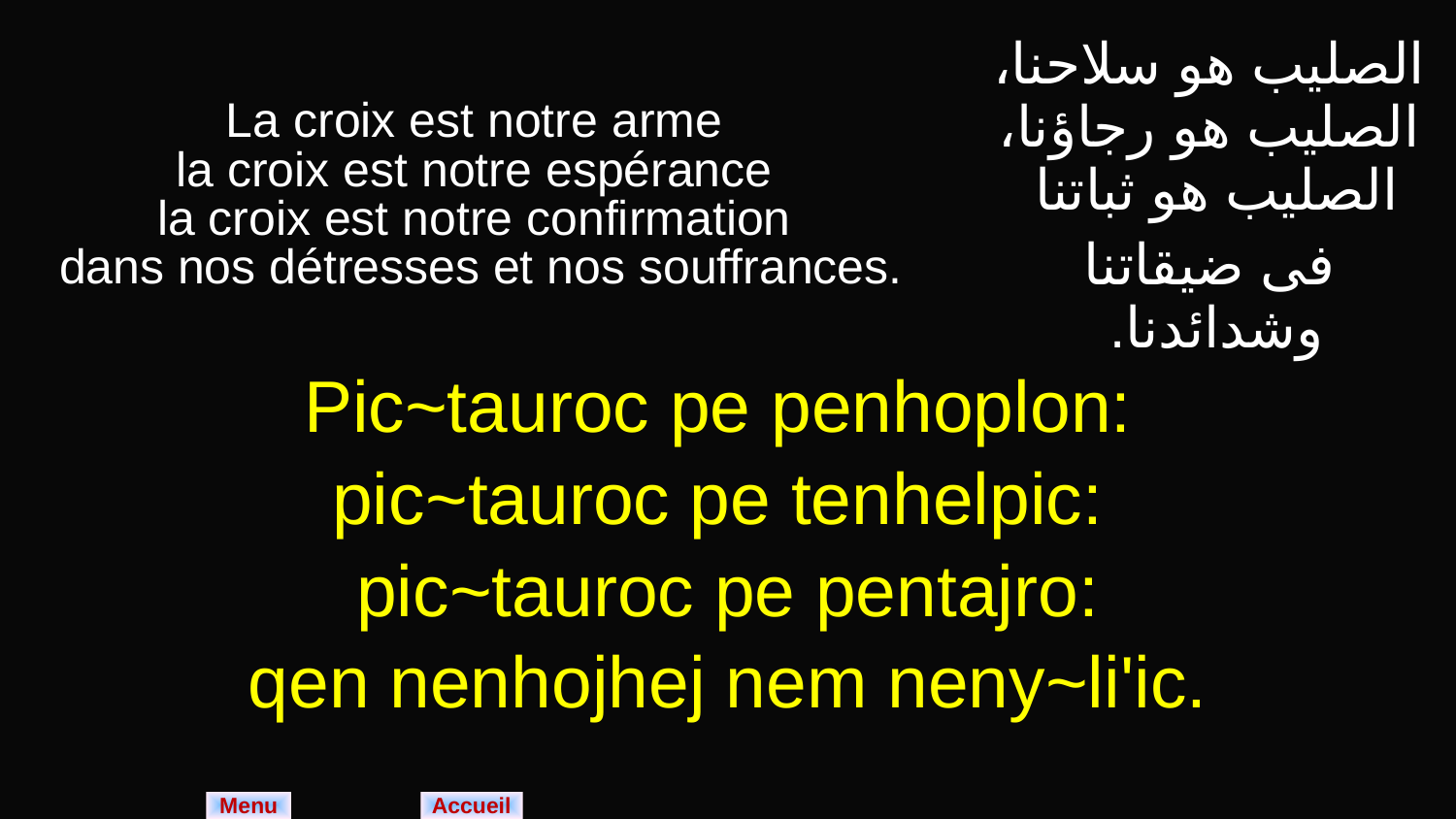

| La croix est notre arme la croix est notre espérance la croix est notre confirmation dans nos détresses et nos souffrances. | الصليب هو سلاحنا، الصليب هو رجاؤنا، الصليب هو ثباتنا فى ضيقاتنا وشدائدنا. |
| --- | --- |
| Pic~tauroc pe penhoplon: pic~tauroc pe tenhelpic: pic~tauroc pe pentajro: qen nenhojhej nem neny~li'ic. |  |
Menu